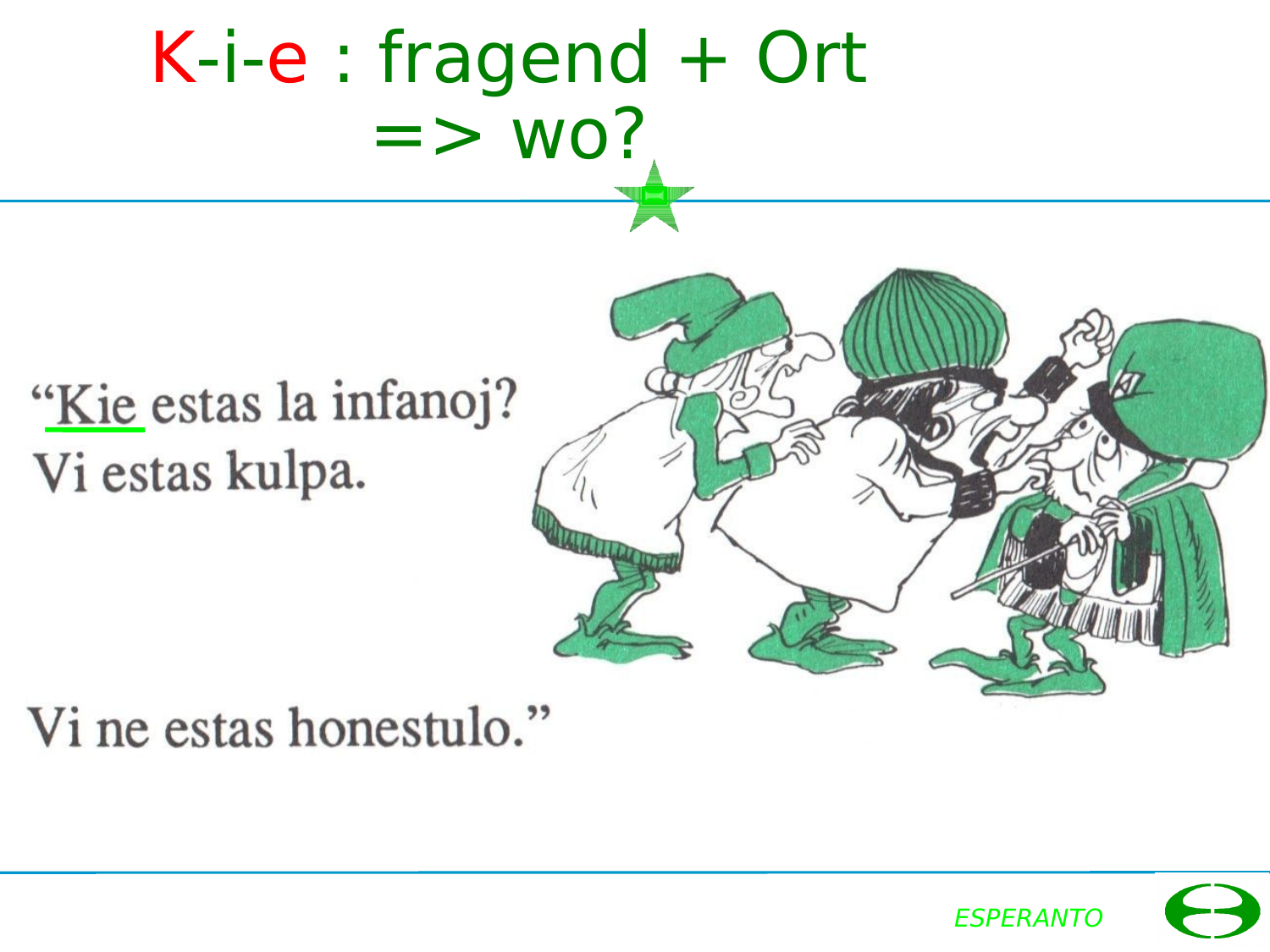

# K-i-e : fragend + Ort => wo?

ESPERANTO